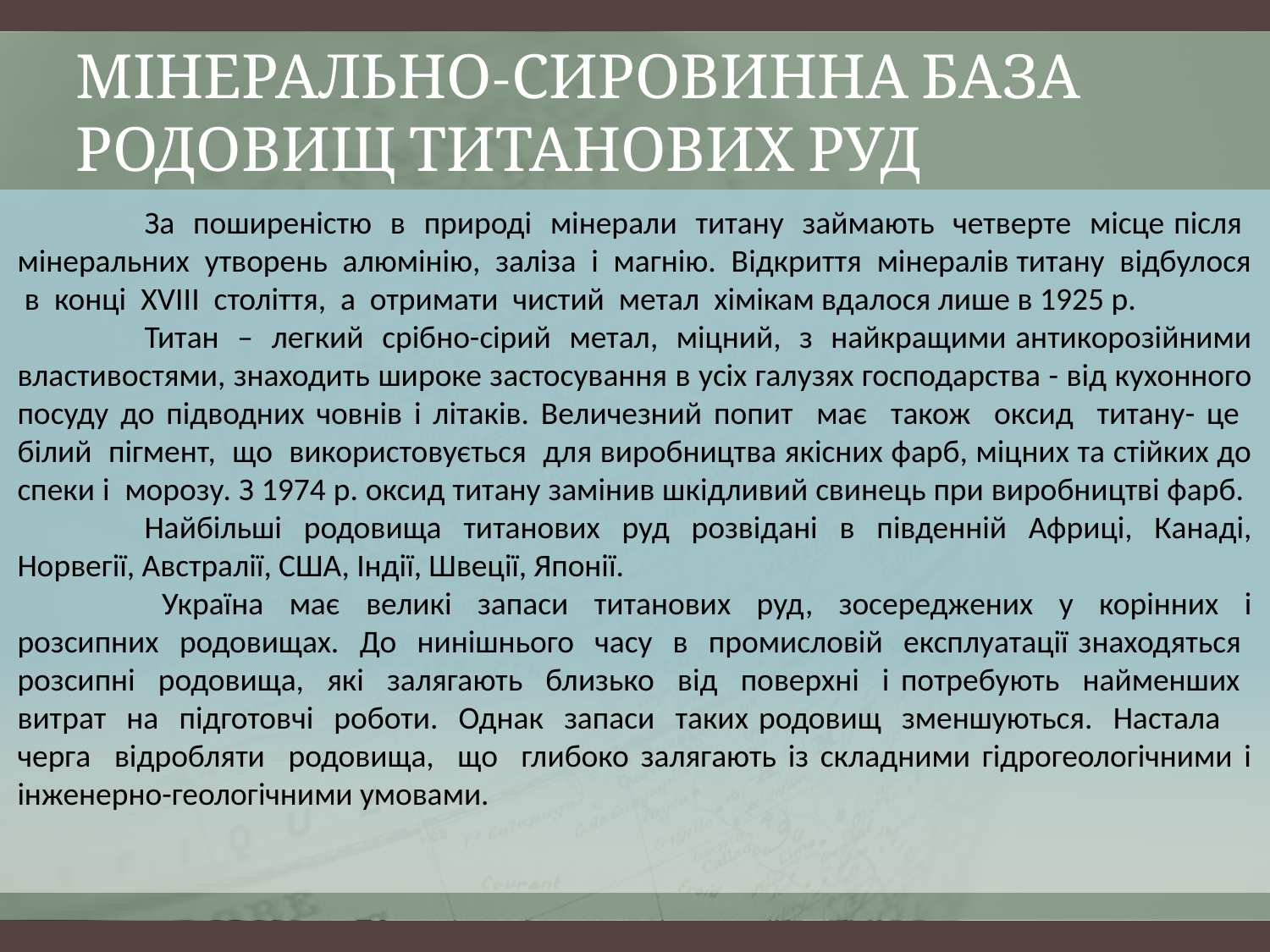

# мінерально-сировинна база родовищ титанових руд
	За  поширеністю  в  природі  мінерали  титану  займають  четверте  місце після  мінеральних  утворень  алюмінію,  заліза  і  магнію.  Відкриття  мінералів титану  відбулося  в  конці  XVIII  століття,  а  отримати  чистий  метал  хімікам вдалося лише в 1925 р.
	Титан  –  легкий  срібно-сірий  метал,  міцний,  з  найкращими антикорозійними властивостями, знаходить широке застосування в усіх галузях господарства - від кухонного посуду до підводних човнів і літаків. Величезний попит  має  також  оксид  титану- це  білий  пігмент,  що  використовується  для виробництва якісних фарб, міцних та стійких до спеки і  морозу. З 1974 р. оксид титану замінив шкідливий свинець при виробництві фарб.
	Найбільші родовища титанових руд розвідані в південній Африці, Канаді, Норвегії, Австралії, США, Індії, Швеції, Японії.
   	Україна  має  великі  запаси  титанових  руд,  зосереджених  у  корінних  і розсипних  родовищах.  До  нинішнього  часу  в  промисловій  експлуатації знаходяться  розсипні  родовища,  які  залягають  близько  від  поверхні  і потребують  найменших  витрат  на  підготовчі  роботи.  Однак  запаси  таких родовищ  зменшуються.  Настала    черга  відробляти  родовища,  що  глибоко залягають із складними гідрогеологічними і інженерно-геологічними умовами.